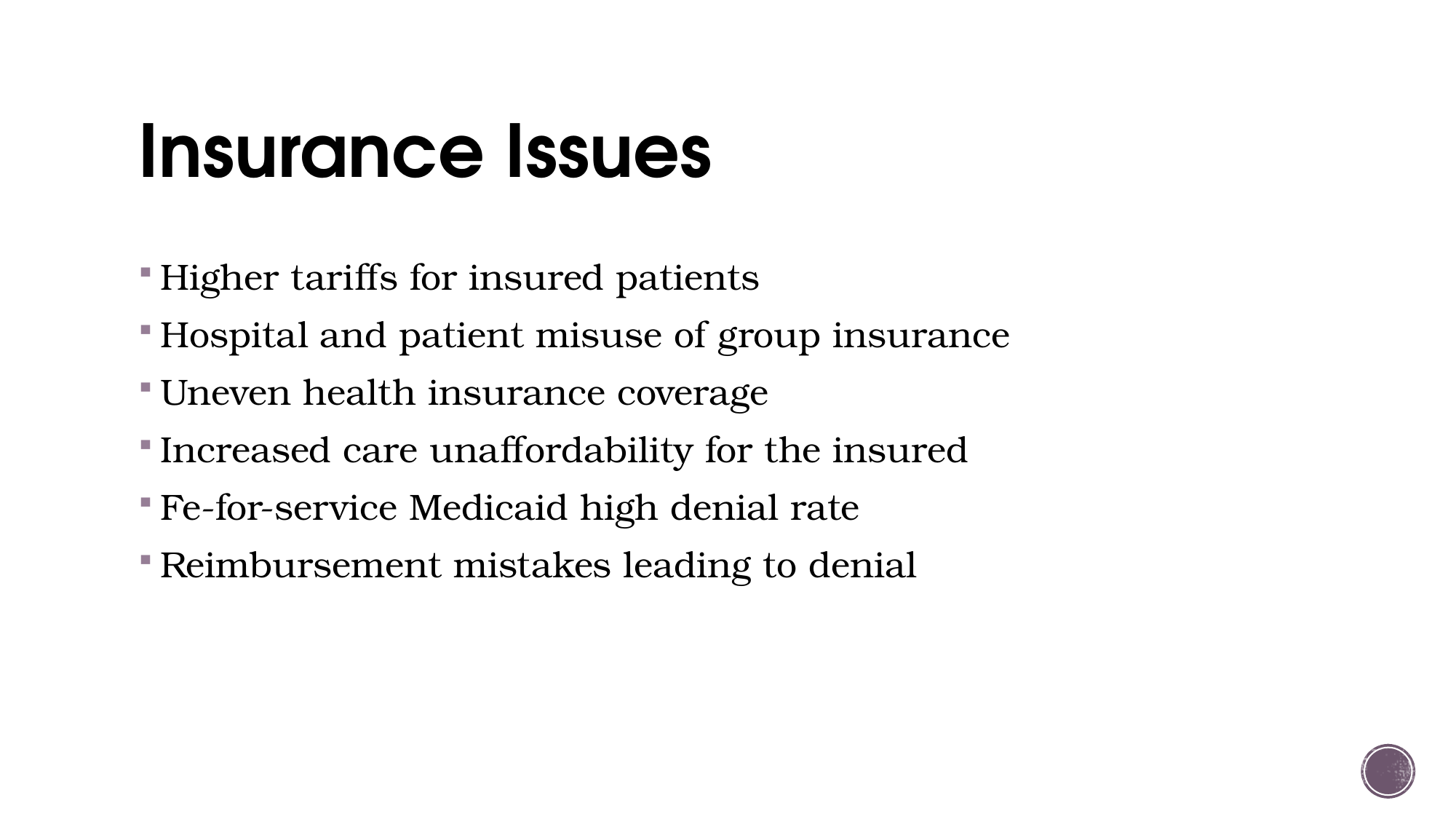

# Insurance Issues
Higher tariffs for insured patients
Hospital and patient misuse of group insurance
Uneven health insurance coverage
Increased care unaffordability for the insured
Fe-for-service Medicaid high denial rate
Reimbursement mistakes leading to denial